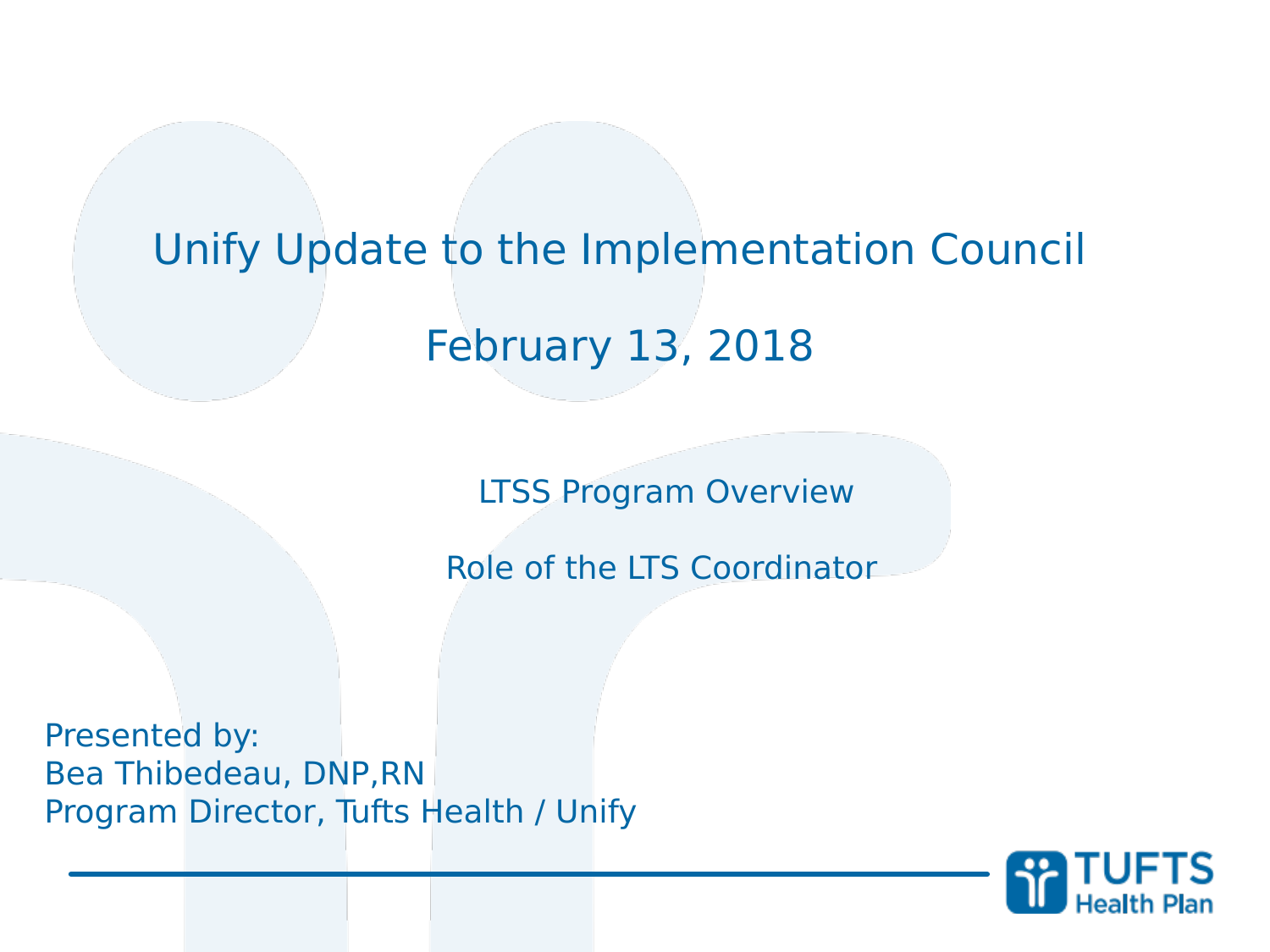

Unify Update to the Implementation Council
February 13, 2018
LTSS Program Overview
Role of the LTS Coordinator

Presented by:
Bea Thibedeau, DNP,RN
Program Director, Tufts Health / Unify